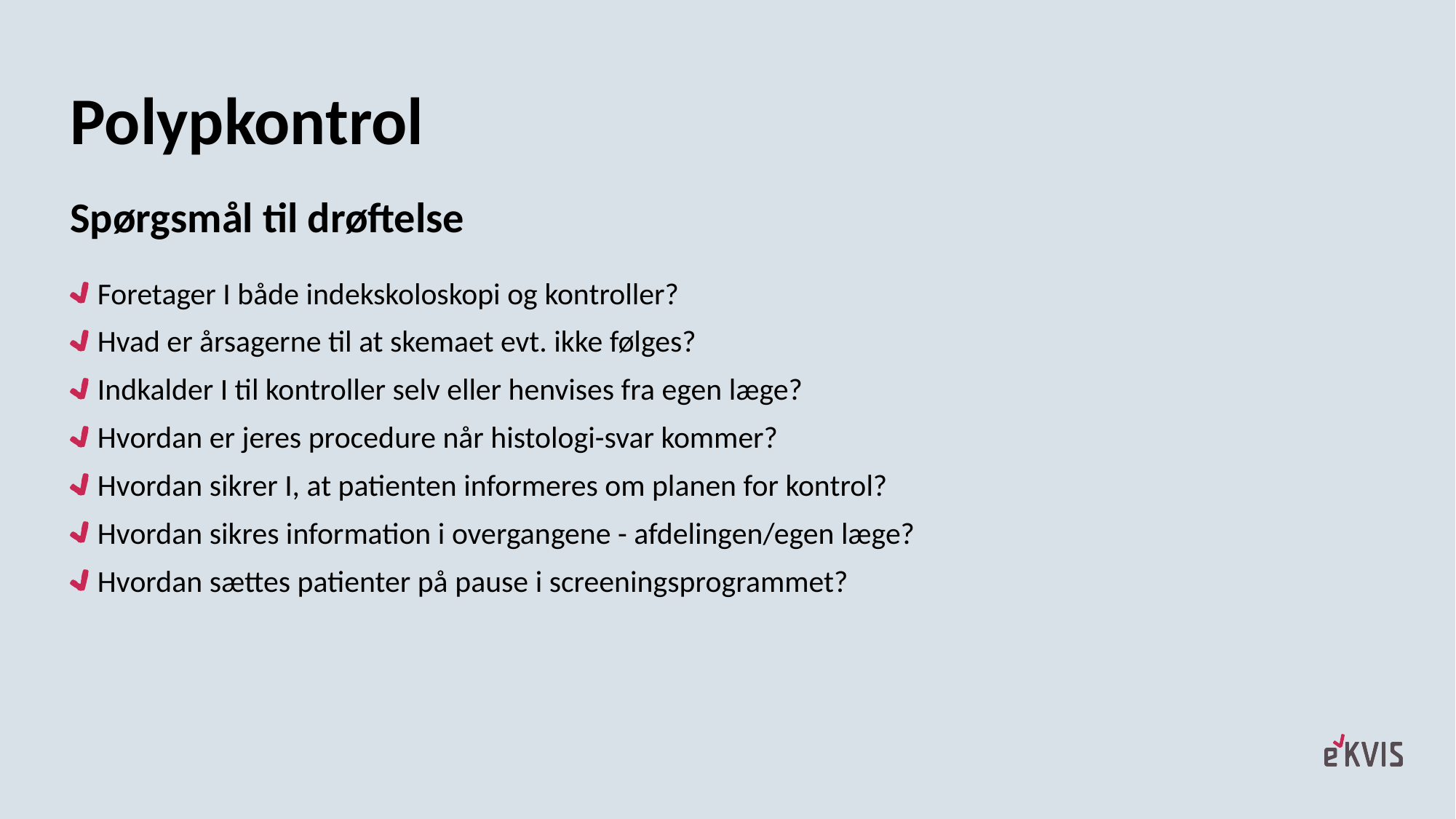

# Polypkontrol
Spørgsmål til drøftelse
Foretager I både indekskoloskopi og kontroller?
Hvad er årsagerne til at skemaet evt. ikke følges?
Indkalder I til kontroller selv eller henvises fra egen læge?
Hvordan er jeres procedure når histologi-svar kommer?
Hvordan sikrer I, at patienten informeres om planen for kontrol?
Hvordan sikres information i overgangene - afdelingen/egen læge?
Hvordan sættes patienter på pause i screeningsprogrammet?